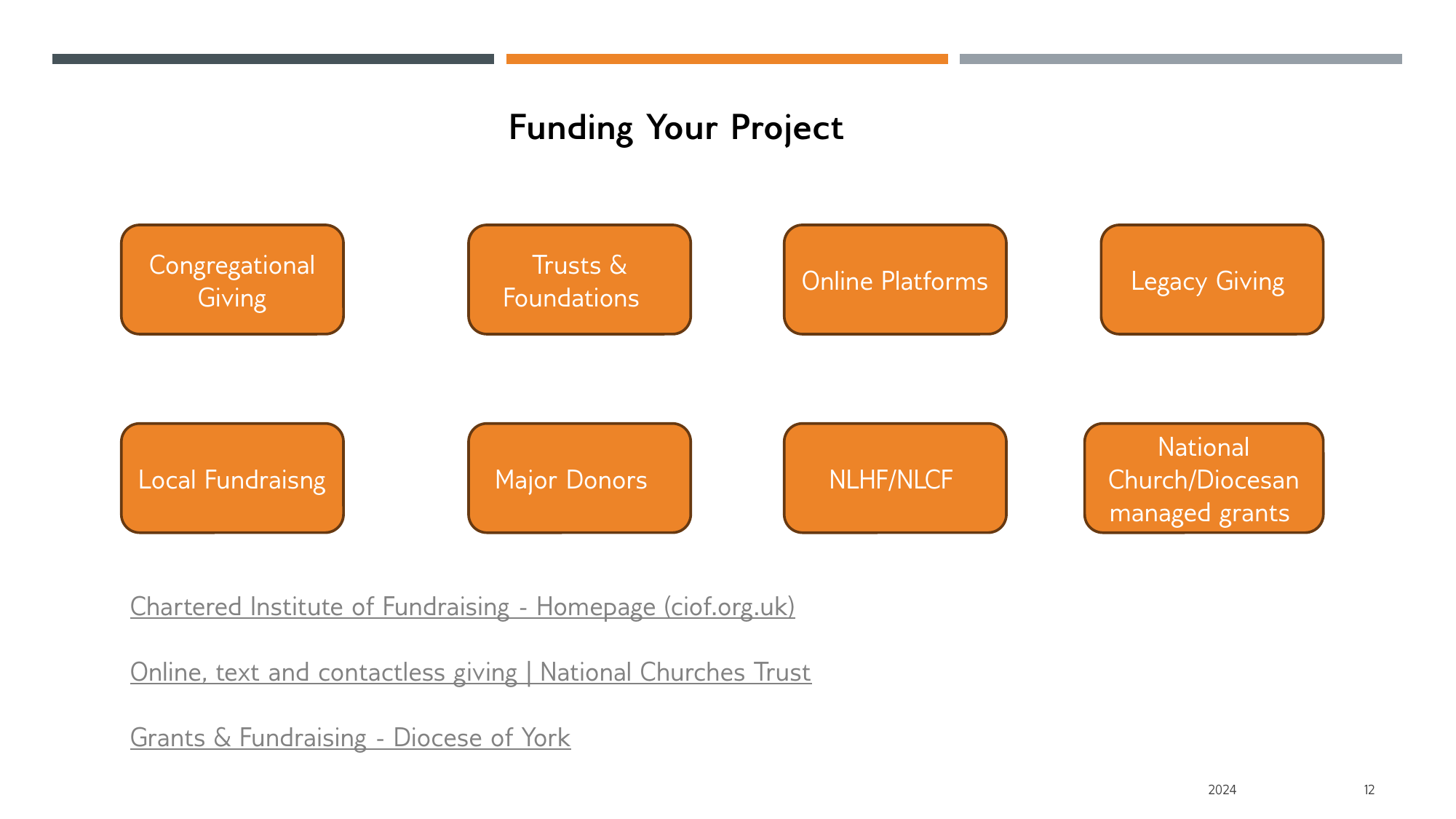

Funding Your Project

Legacy Giving
Online Platforms
Trusts & Foundations
Congregational Giving
NLHF/NLCF
National Church/Diocesan managed grants
Local Fundraisng
Major Donors
Chartered Institute of Fundraising - Homepage (ciof.org.uk)

Online, text and contactless giving | National Churches Trust

Grants & Fundraising - Diocese of York

2024
12